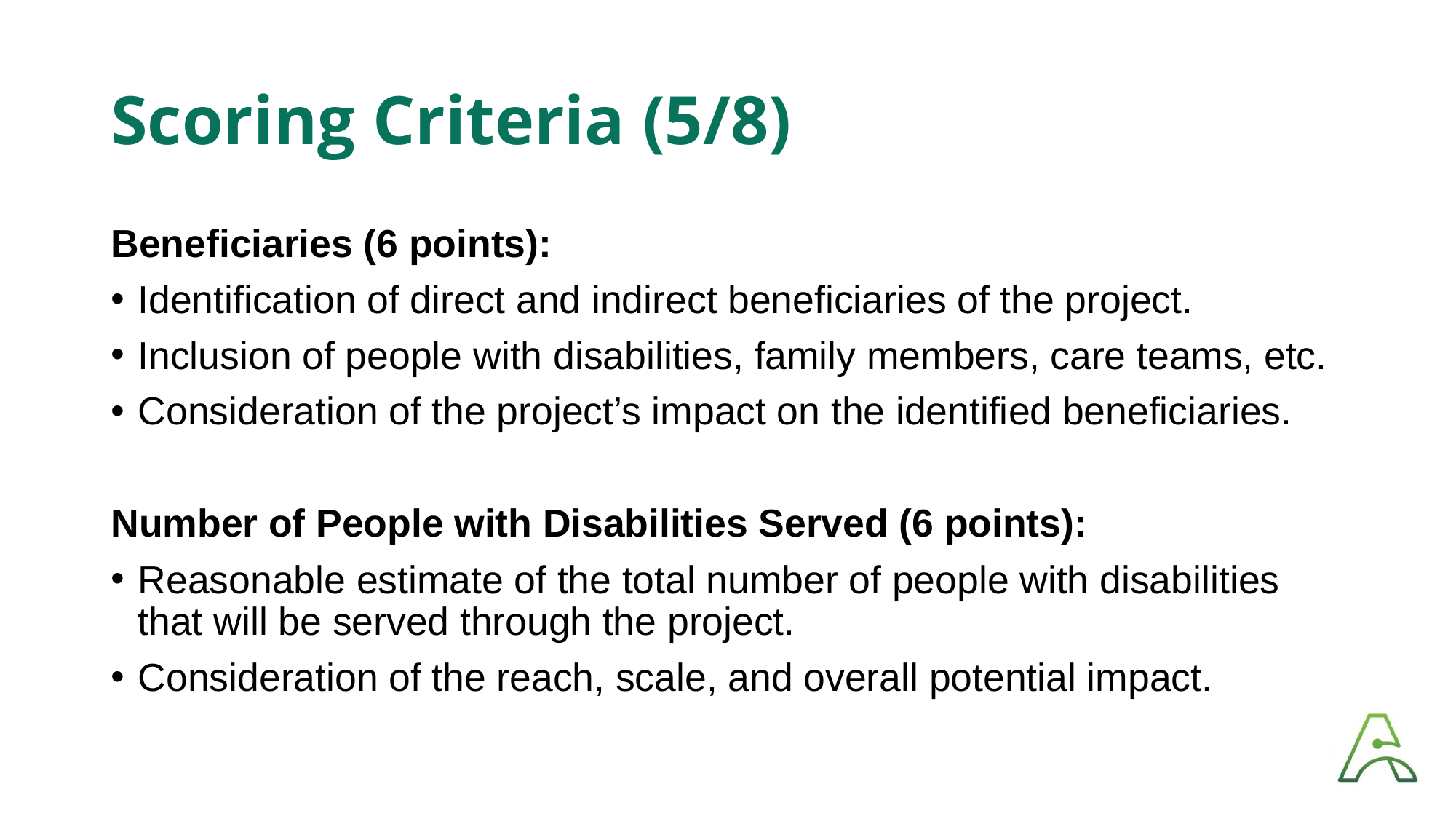

# Scoring Criteria (5/8)
Beneficiaries (6 points):
Identification of direct and indirect beneficiaries of the project.
Inclusion of people with disabilities, family members, care teams, etc.
Consideration of the project’s impact on the identified beneficiaries.

Number of People with Disabilities Served (6 points):
Reasonable estimate of the total number of people with disabilities that will be served through the project.
Consideration of the reach, scale, and overall potential impact.